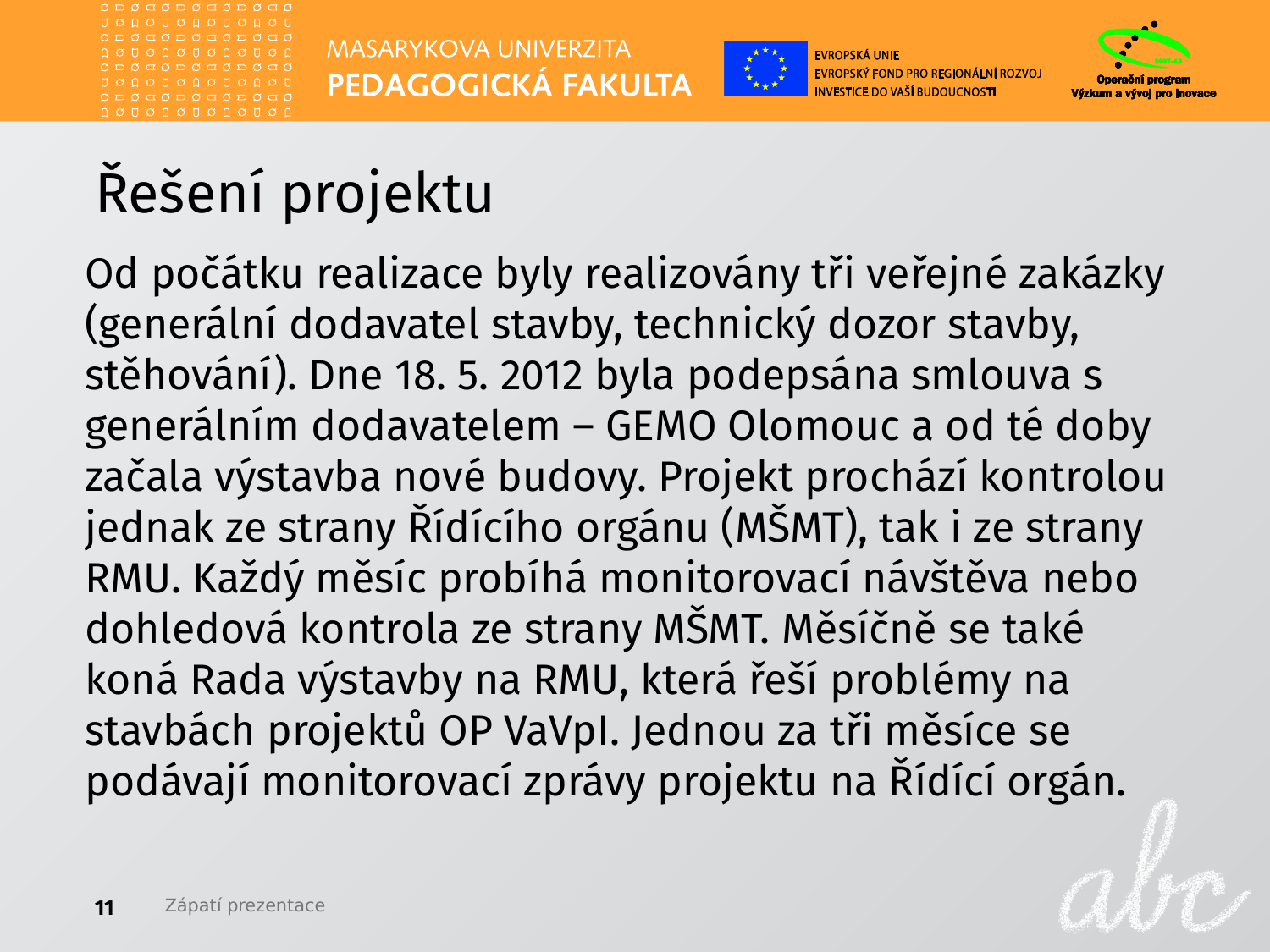

# Řešení projektu
Od počátku realizace byly realizovány tři veřejné zakázky (generální dodavatel stavby, technický dozor stavby, stěhování). Dne 18. 5. 2012 byla podepsána smlouva s generálním dodavatelem – GEMO Olomouc a od té doby začala výstavba nové budovy. Projekt prochází kontrolou jednak ze strany Řídícího orgánu (MŠMT), tak i ze strany RMU. Každý měsíc probíhá monitorovací návštěva nebo dohledová kontrola ze strany MŠMT. Měsíčně se také koná Rada výstavby na RMU, která řeší problémy na stavbách projektů OP VaVpI. Jednou za tři měsíce se podávají monitorovací zprávy projektu na Řídící orgán.
11
Zápatí prezentace